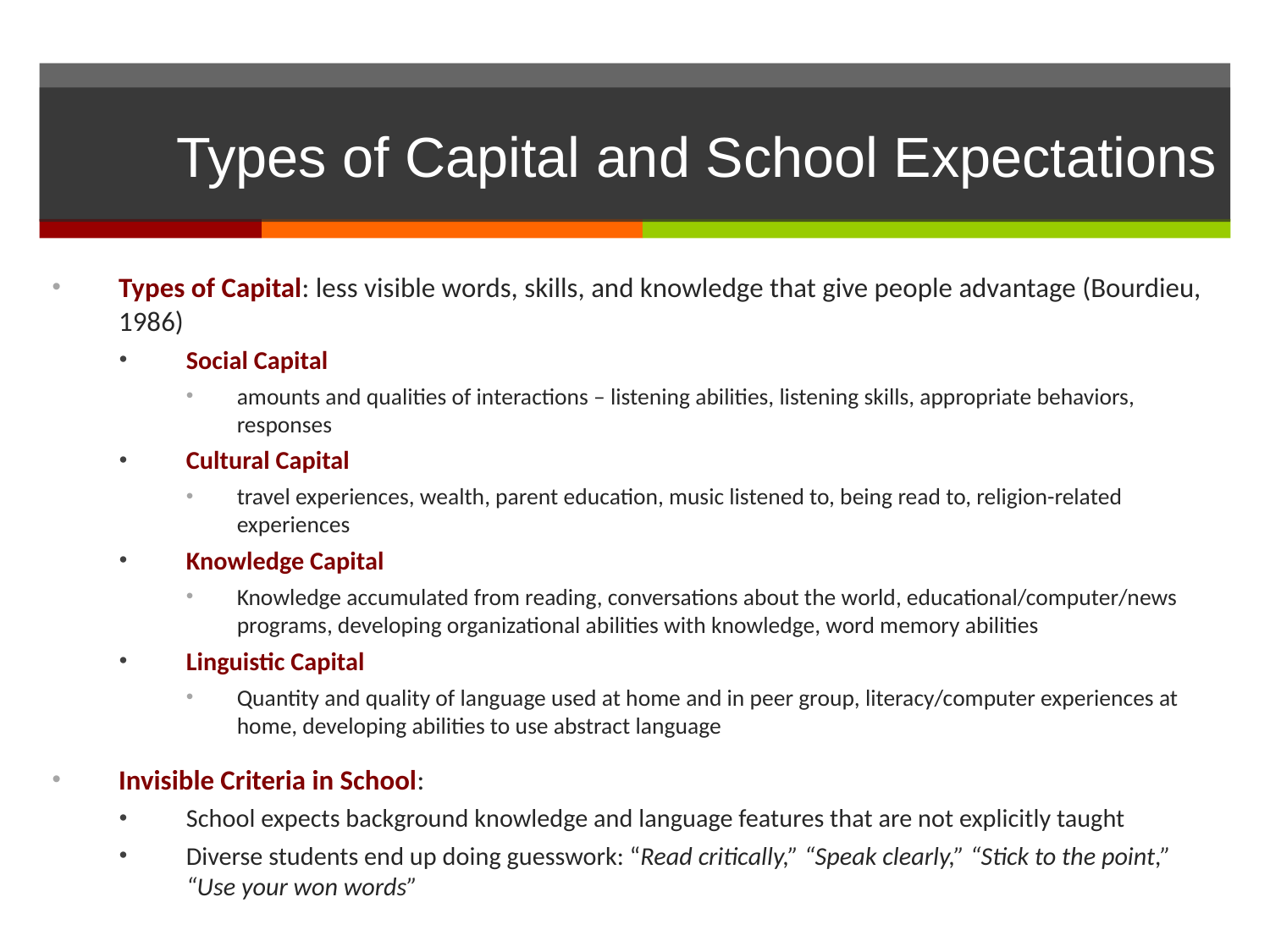

# Types of Capital and School Expectations
Types of Capital: less visible words, skills, and knowledge that give people advantage (Bourdieu, 1986)
Social Capital
amounts and qualities of interactions – listening abilities, listening skills, appropriate behaviors, responses
Cultural Capital
travel experiences, wealth, parent education, music listened to, being read to, religion-related experiences
Knowledge Capital
Knowledge accumulated from reading, conversations about the world, educational/computer/news programs, developing organizational abilities with knowledge, word memory abilities
Linguistic Capital
Quantity and quality of language used at home and in peer group, literacy/computer experiences at home, developing abilities to use abstract language
Invisible Criteria in School:
School expects background knowledge and language features that are not explicitly taught
Diverse students end up doing guesswork: “Read critically,” “Speak clearly,” “Stick to the point,” “Use your won words”